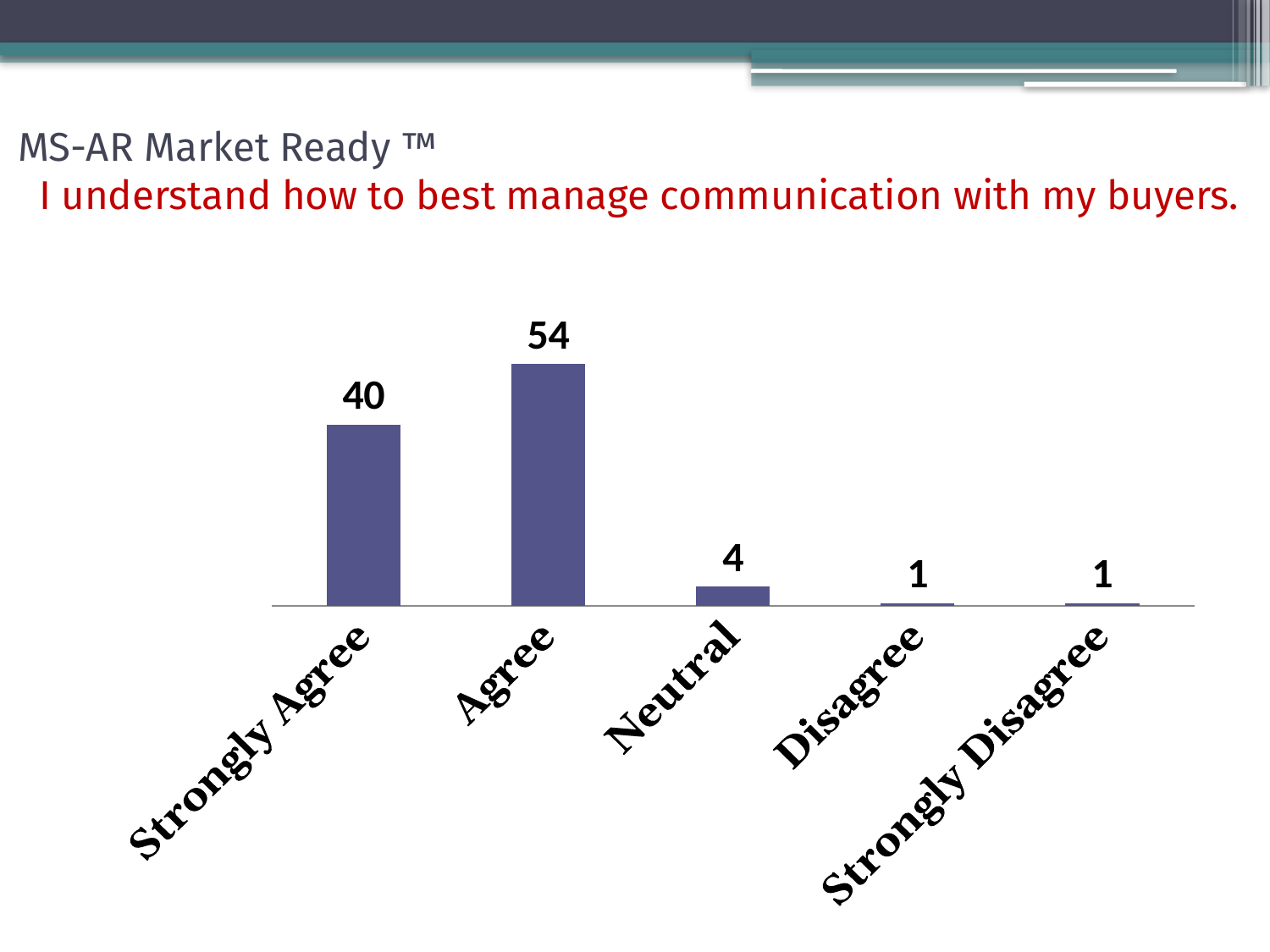

# MS-AR Market Ready ™ I understand how to best manage communication with my buyers.

### Chart

| Category | Column1 |
|---|---|
| Strongly Agree | 40.3578431372549 |
| Agree | 53.901960784313715 |
| Neutral | 4.299019607843138 |
| Disagree | 0.6176470588235294 |
| Strongly Disagree | 0.6176470588235294 |